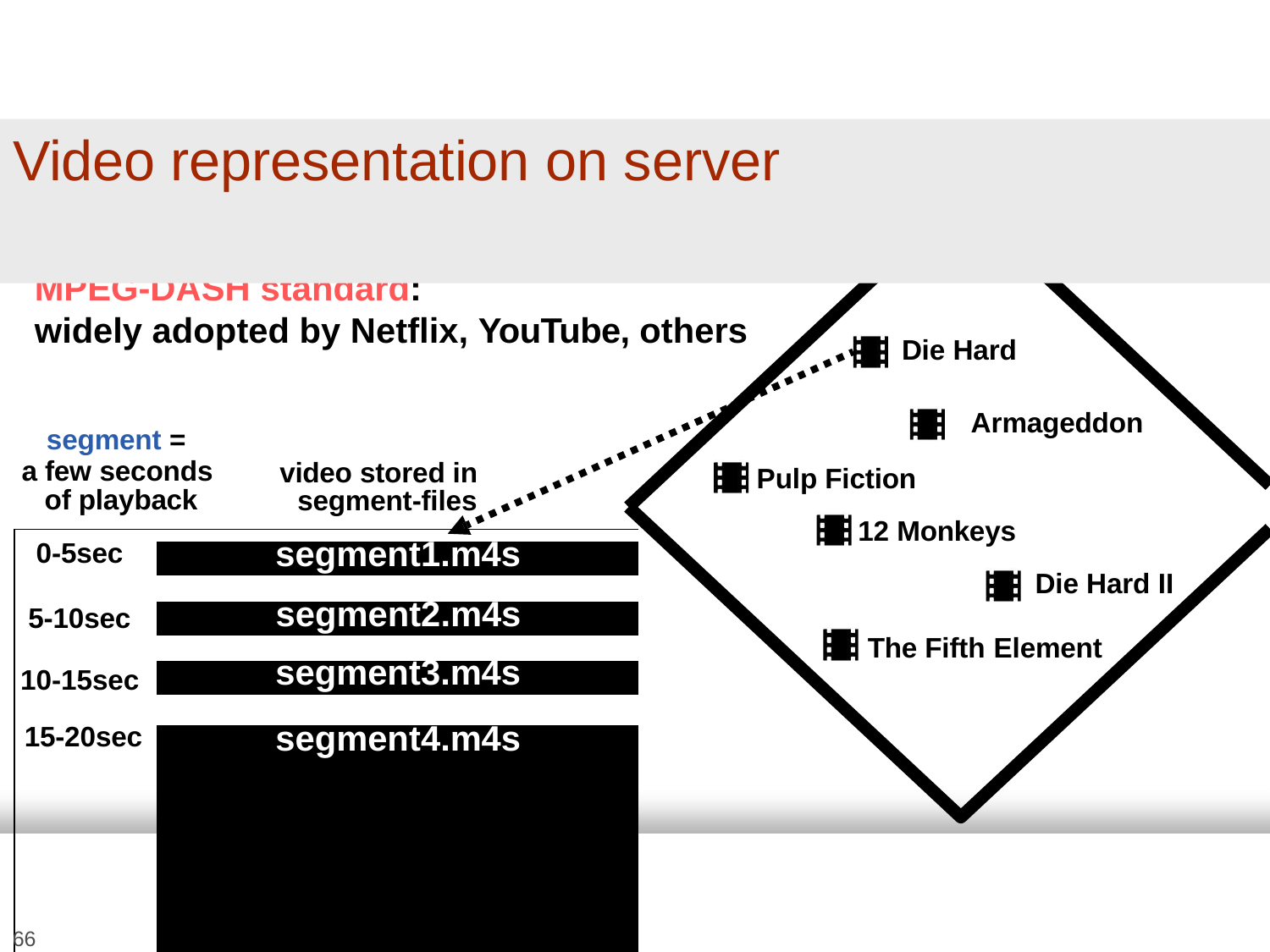

# Video representation on server

MPEG-DASH standard:
widely adopted by Netflix, YouTube, others
Die Hard

Armageddon

segment =
a few seconds  of playback
Pulp Fiction
12 Monkeys
video stored in  segment-files

| 0-5sec 5-10sec 10-15sec 15-20sec |  |
| --- | --- |
|  | segment1.m4s |
|  |  |
|  | segment2.m4s |
|  |  |
|  | segment3.m4s |
|  |  |
|  | segment4.m4s |
Die Hard II

The Fifth Element

66